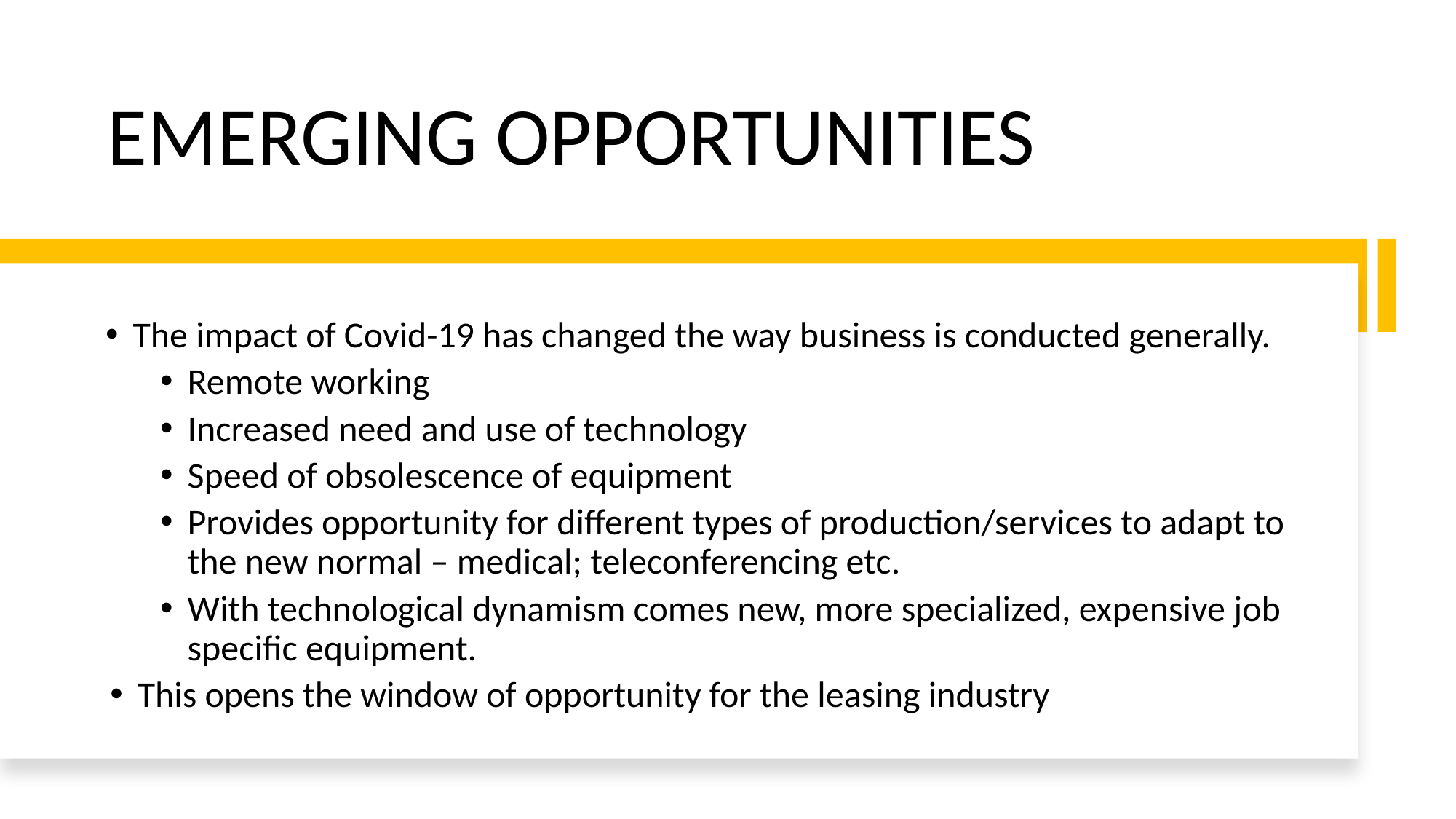

# EMERGING OPPORTUNITIES

The impact of Covid-19 has changed the way business is conducted generally.
Remote working
Increased need and use of technology
Speed of obsolescence of equipment
Provides opportunity for different types of production/services to adapt to the new normal – medical; teleconferencing etc.
With technological dynamism comes new, more specialized, expensive job specific equipment.
This opens the window of opportunity for the leasing industry